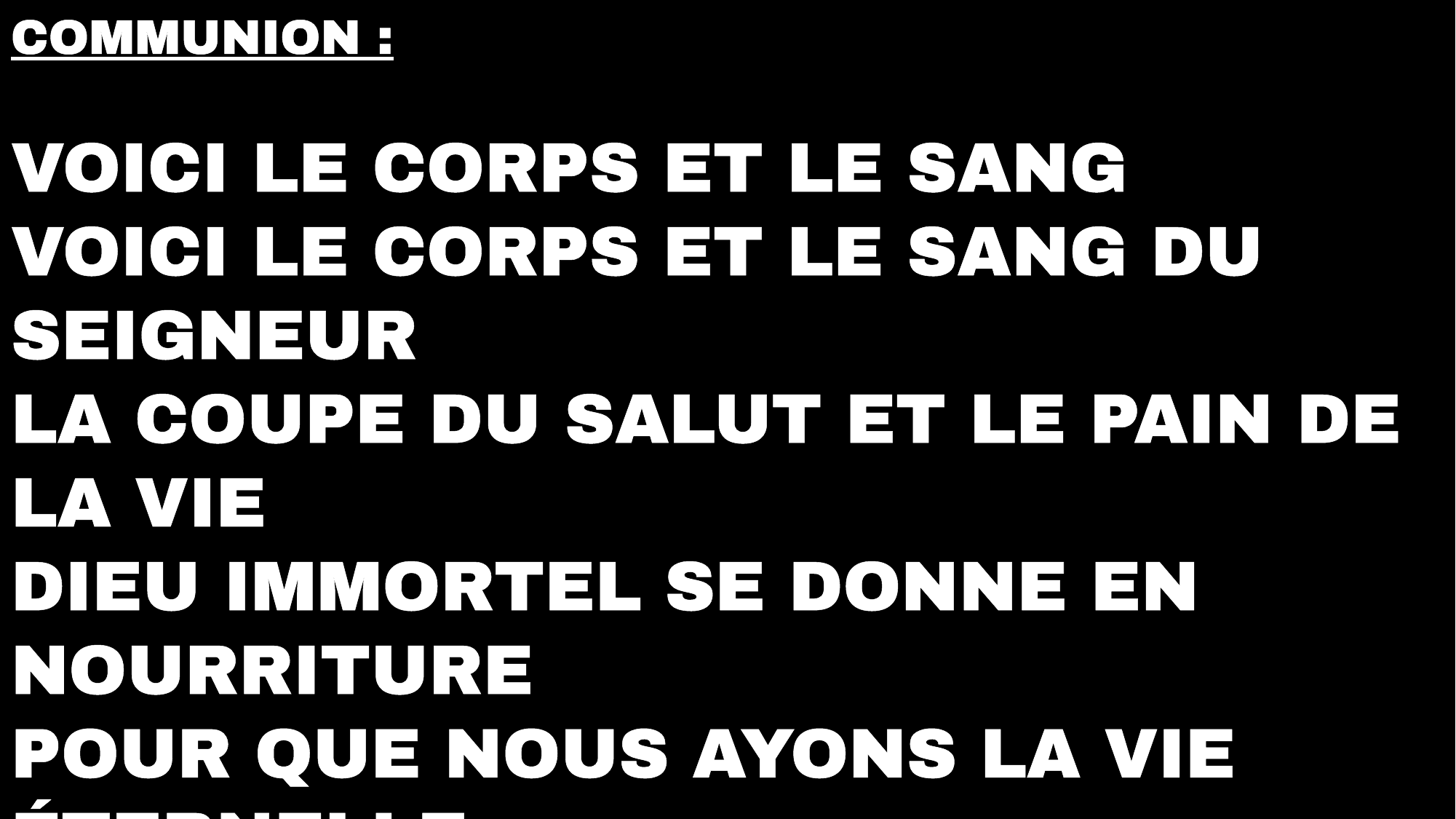

Communion :

Voici le Corps et le Sang
Voici le Corps et le Sang du Seigneur
La coupe du Salut et le pain de la Vie
Dieu immortel se donne en nourriture
Pour que nous ayons la Vie éternelle.